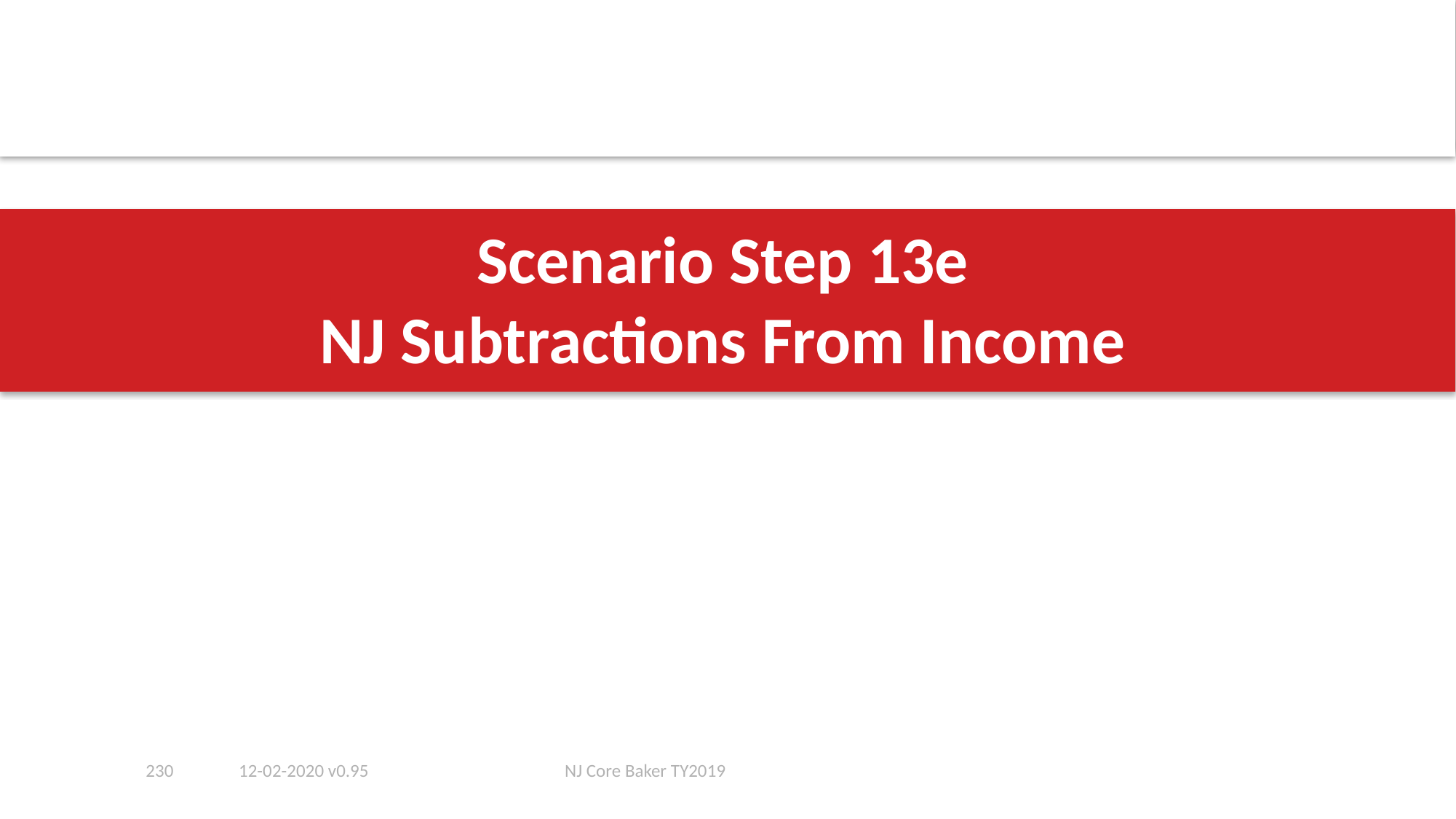

# Scenario Step 13e NJ Subtractions From Income

230
12-02-2020 v0.95
NJ Core Baker TY2019